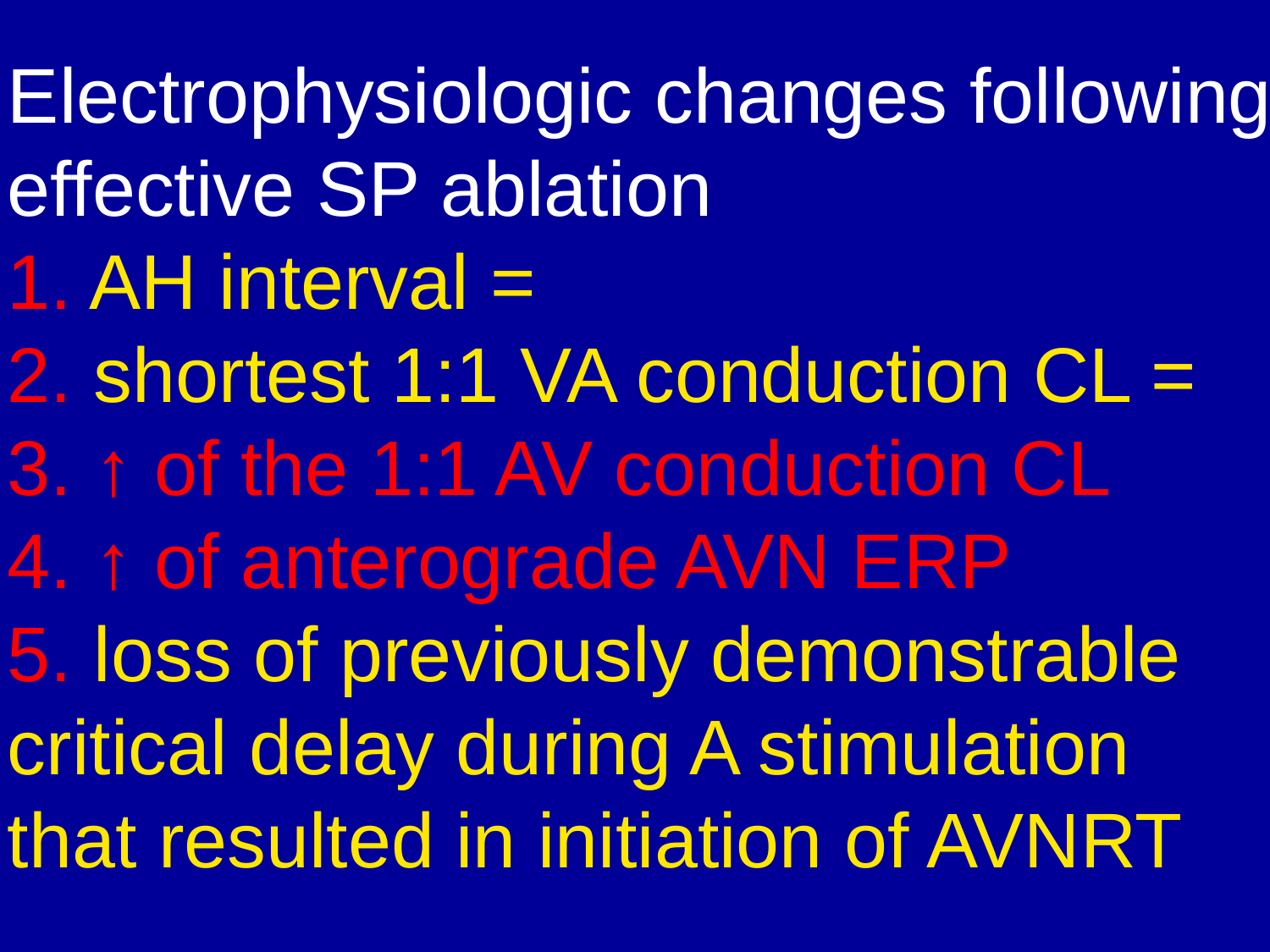

# Electrophysiologic changes following effective SP ablation 1. AH interval = 2. shortest 1:1 VA conduction CL = 3. ↑ of the 1:1 AV conduction CL 4. ↑ of anterograde AVN ERP 5. loss of previously demonstrable critical delay during A stimulation that resulted in initiation of AVNRT